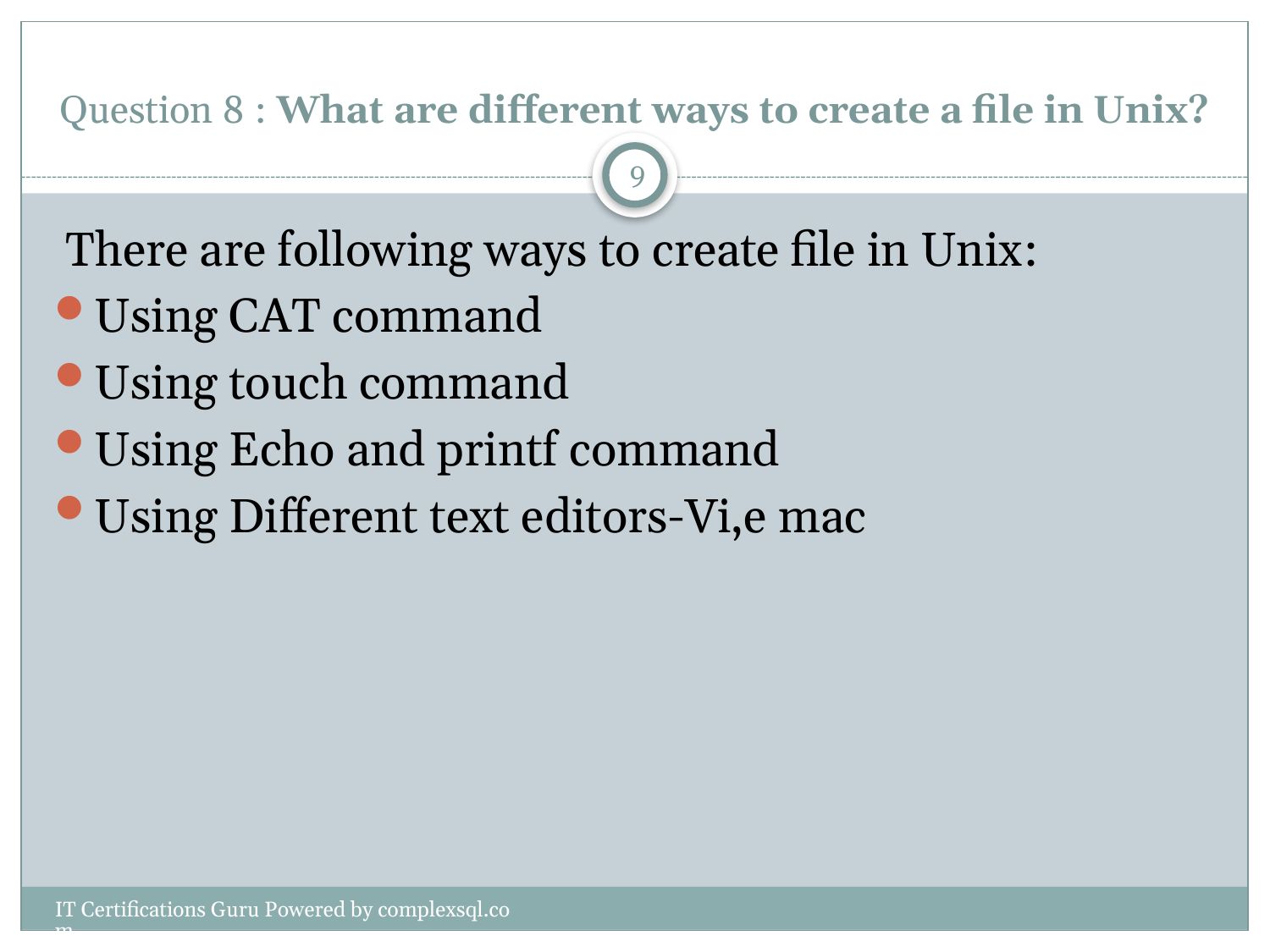

# Question 8 : What are different ways to create a file in Unix?
9
There are following ways to create file in Unix:
Using CAT command
Using touch command
Using Echo and printf command
Using Different text editors-Vi,e mac

IT Certifications Guru Powered by complexsql.com